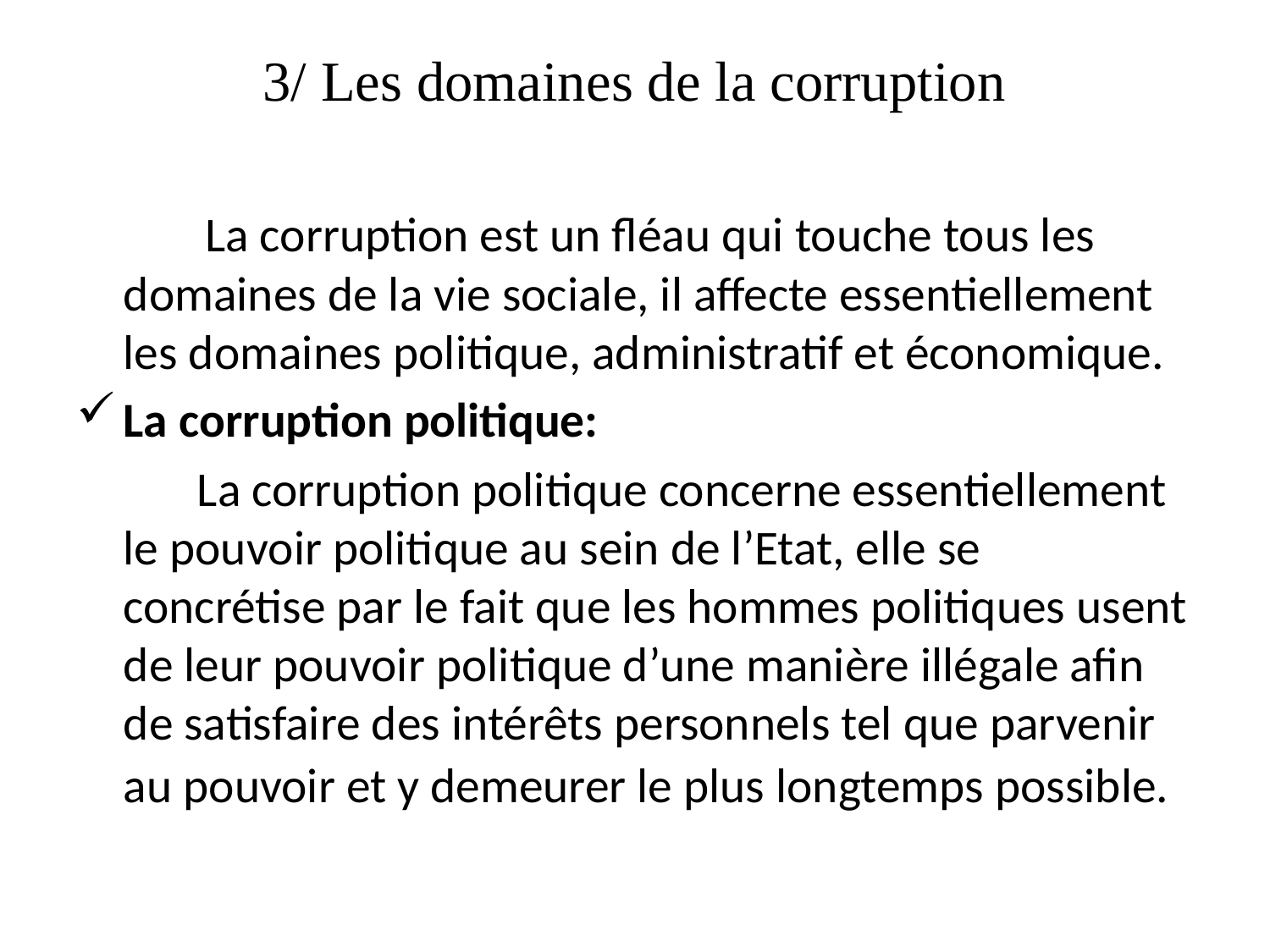

# 3/ Les domaines de la corruption

           La corruption est un fléau qui touche tous les domaines de la vie sociale, il affecte essentiellement les domaines politique, administratif et économique.
La corruption politique:
           La corruption politique concerne essentiellement le pouvoir politique au sein de l’Etat, elle se concrétise par le fait que les hommes politiques usent de leur pouvoir politique d’une manière illégale afin de satisfaire des intérêts personnels tel que parvenir au pouvoir et y demeurer le plus longtemps possible.